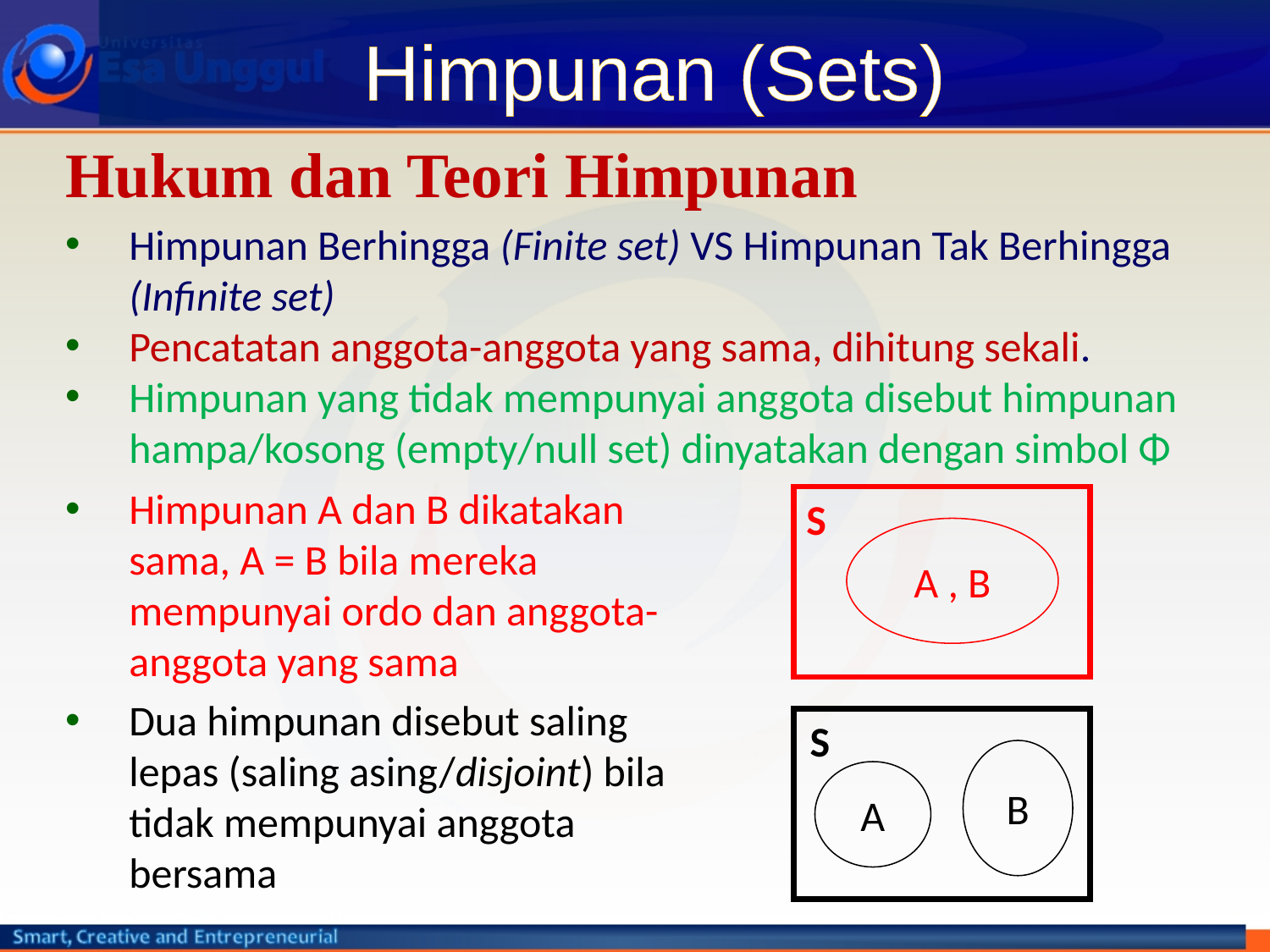

# Himpunan (Sets)
Hukum dan Teori Himpunan
Himpunan Berhingga (Finite set) VS Himpunan Tak Berhingga (Infinite set)
Pencatatan anggota-anggota yang sama, dihitung sekali.
Himpunan yang tidak mempunyai anggota disebut himpunan hampa/kosong (empty/null set) dinyatakan dengan simbol Φ
Himpunan A dan B dikatakan sama, A = B bila mereka mempunyai ordo dan anggota-anggota yang sama

S
A , B
Dua himpunan disebut saling lepas (saling asing/disjoint) bila tidak mempunyai anggota bersama

S
B
A